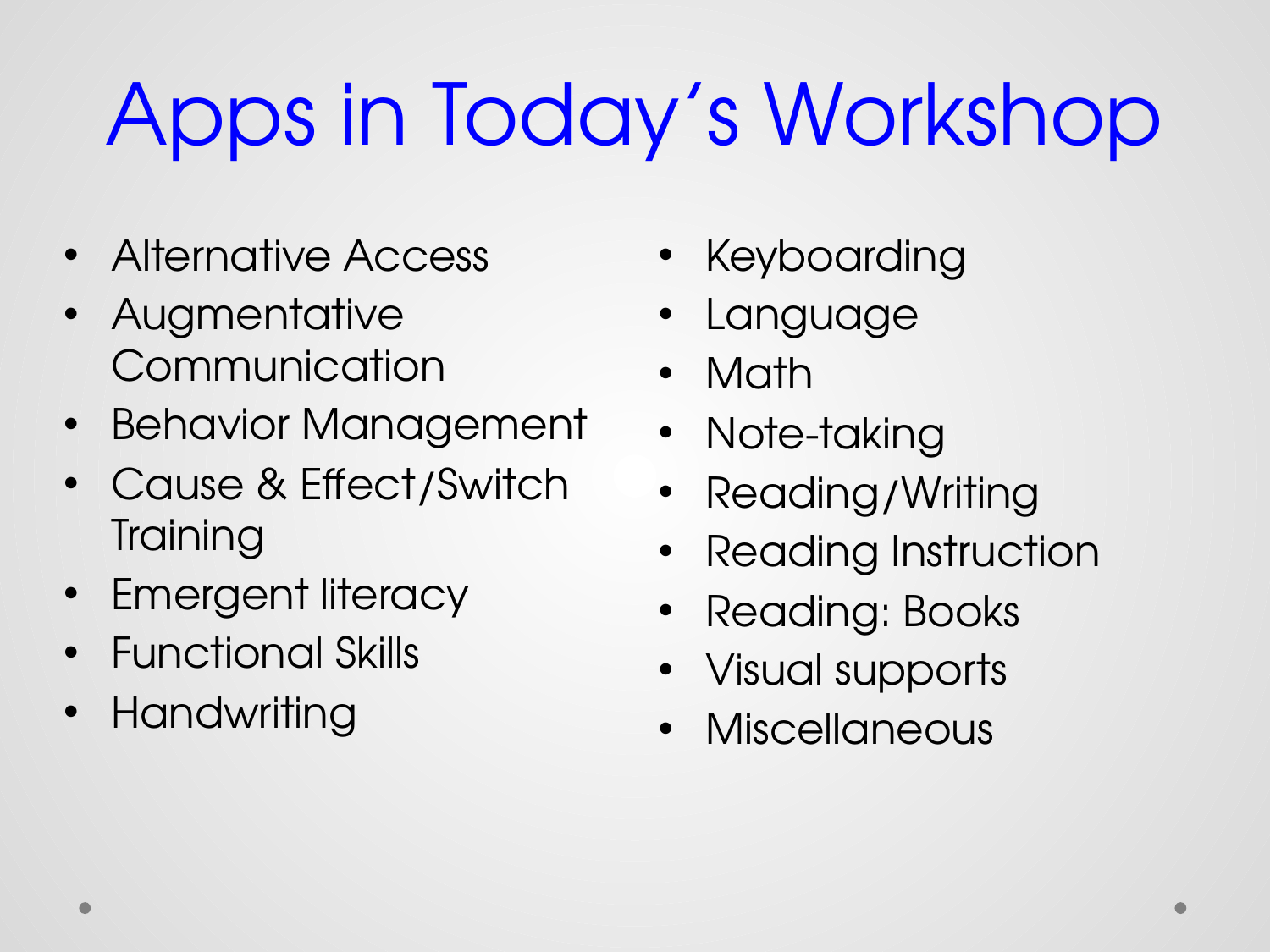

# Apps in Today’s Workshop
Alternative Access
Augmentative Communication
Behavior Management
Cause & Effect/Switch Training
Emergent literacy
Functional Skills
Handwriting

Keyboarding
Language
Math
Note-taking
Reading/Writing
Reading Instruction
Reading: Books
Visual supports
Miscellaneous